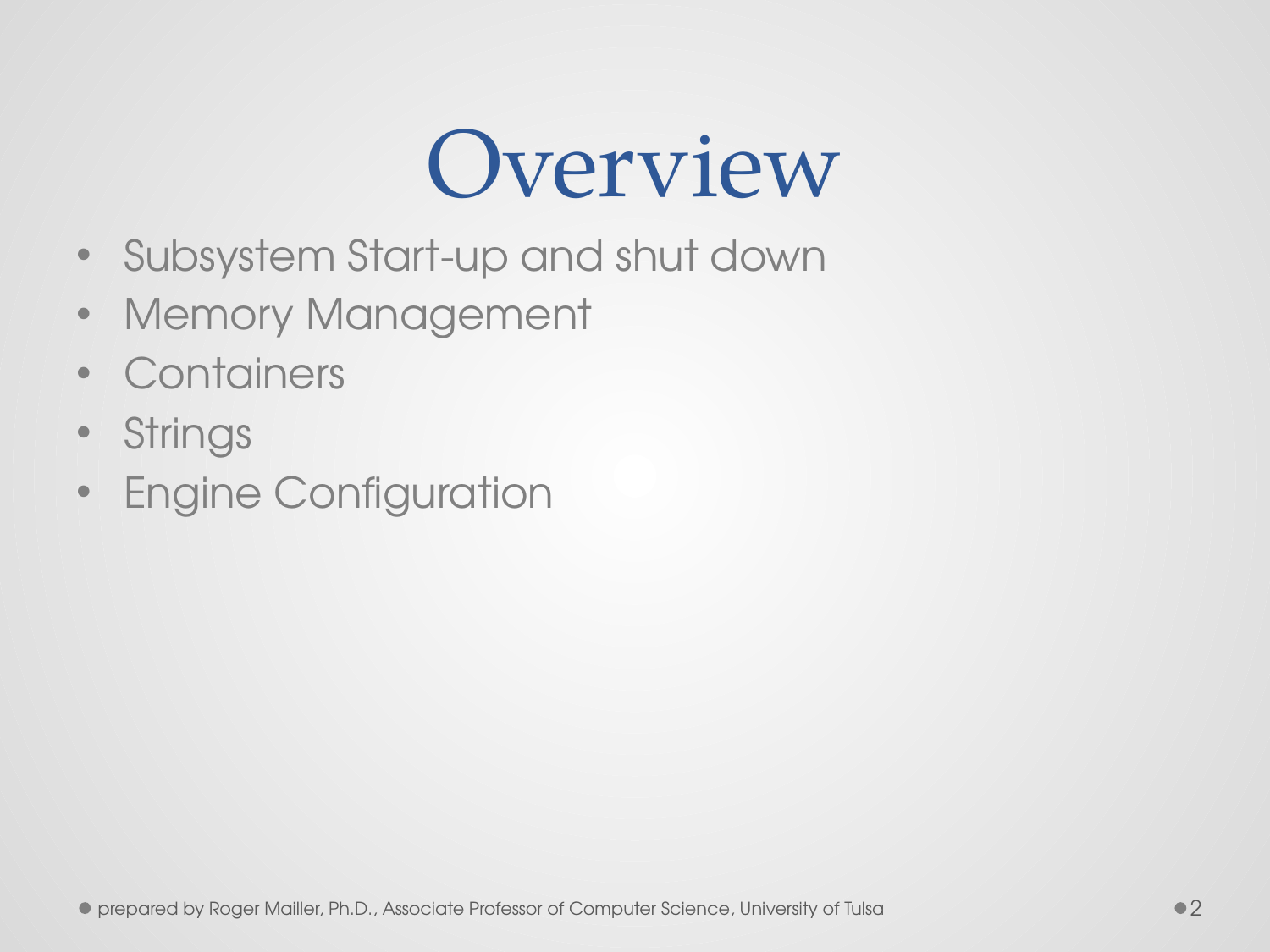

# Overview
Subsystem Start-up and shut down
Memory Management
Containers
Strings
Engine Configuration
prepared by Roger Mailler, Ph.D., Associate Professor of Computer Science, University of Tulsa
2